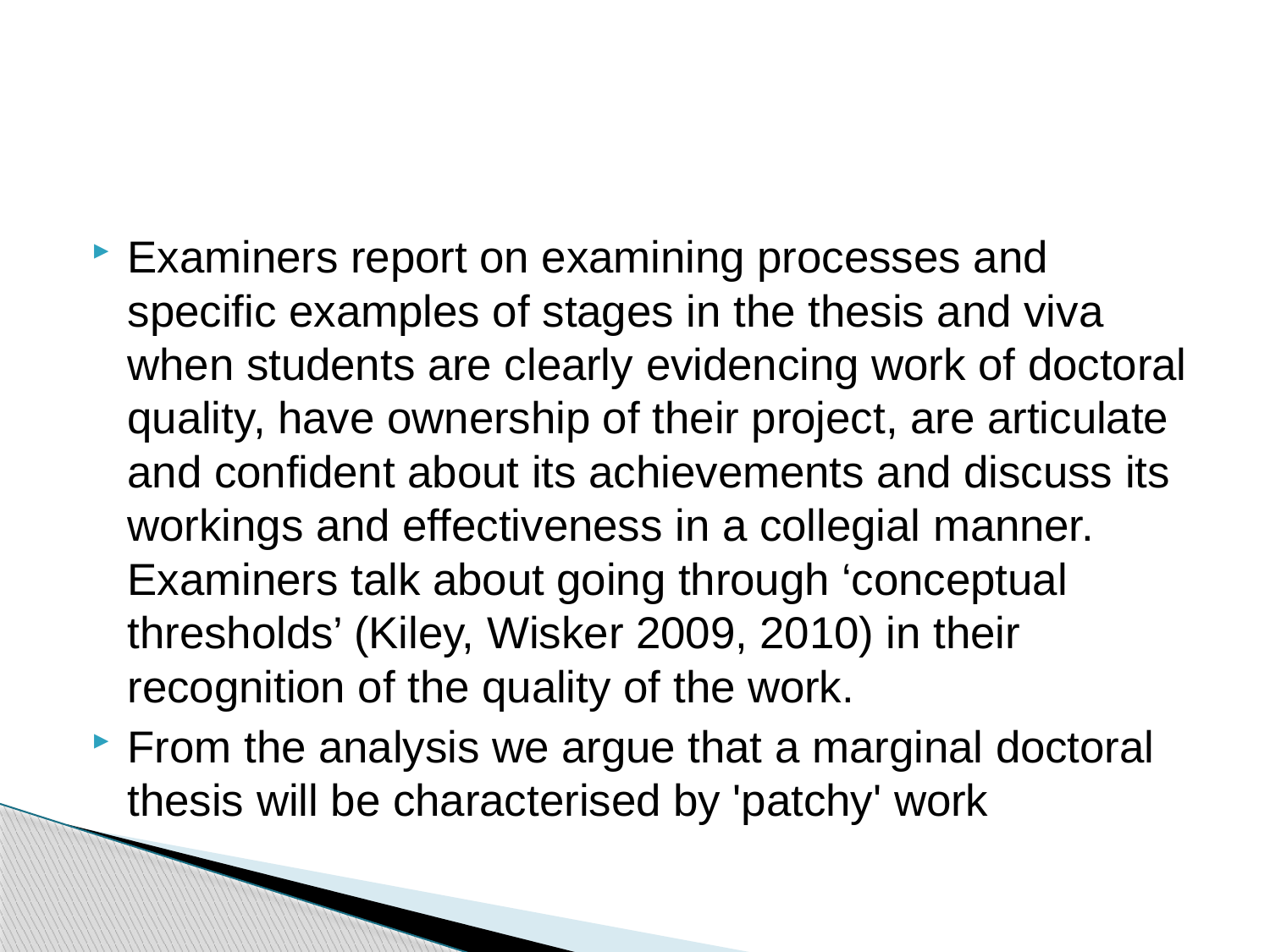

#
Examiners report on examining processes and specific examples of stages in the thesis and viva when students are clearly evidencing work of doctoral quality, have ownership of their project, are articulate and confident about its achievements and discuss its workings and effectiveness in a collegial manner. Examiners talk about going through ‘conceptual thresholds’ (Kiley, Wisker 2009, 2010) in their recognition of the quality of the work.
From the analysis we argue that a marginal doctoral thesis will be characterised by 'patchy' work